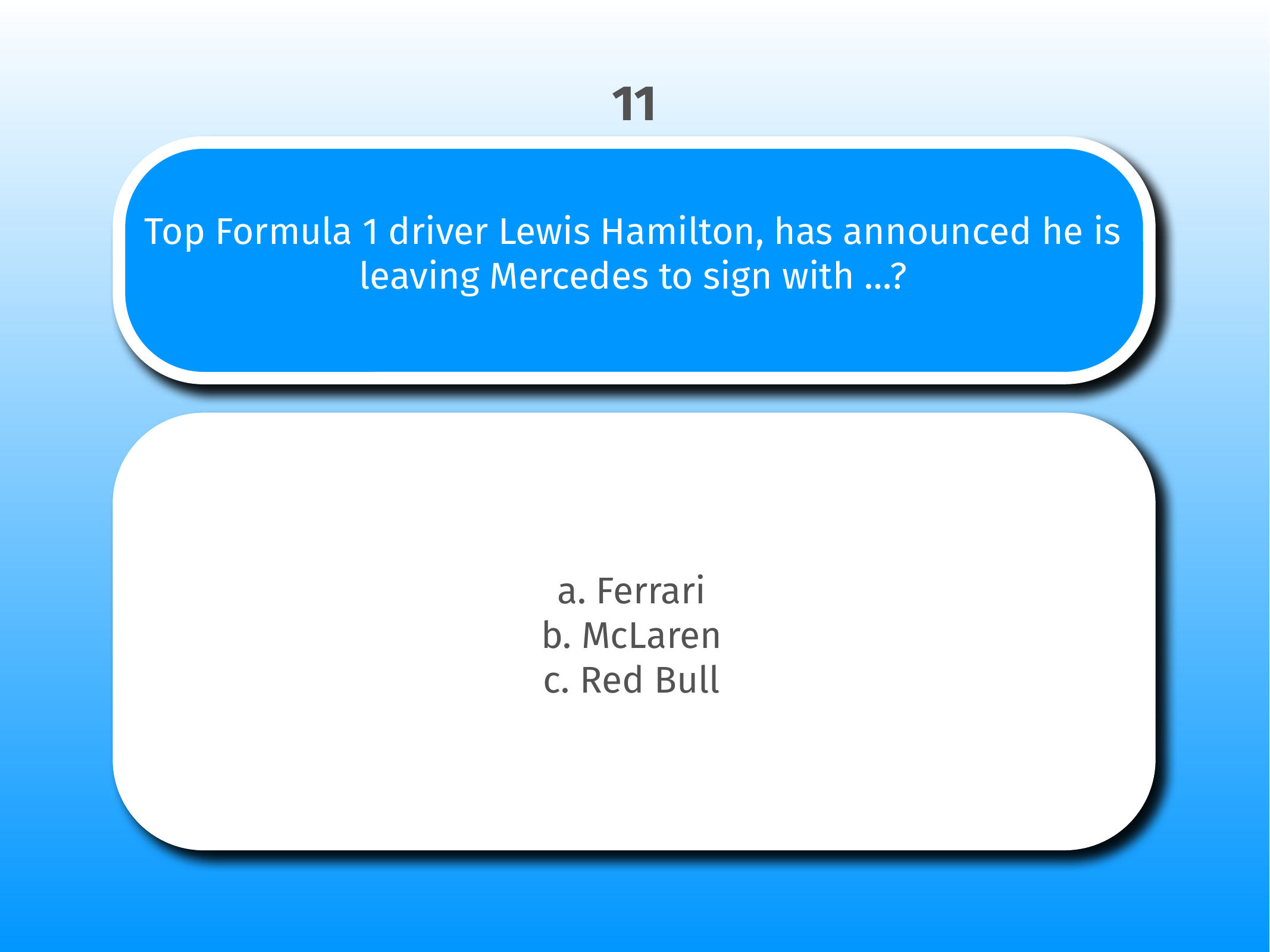

11
# Top Formula 1 driver Lewis Hamilton, has announced he is leaving Mercedes to sign with …?

a. Ferrari
b. McLaren
c. Red Bull